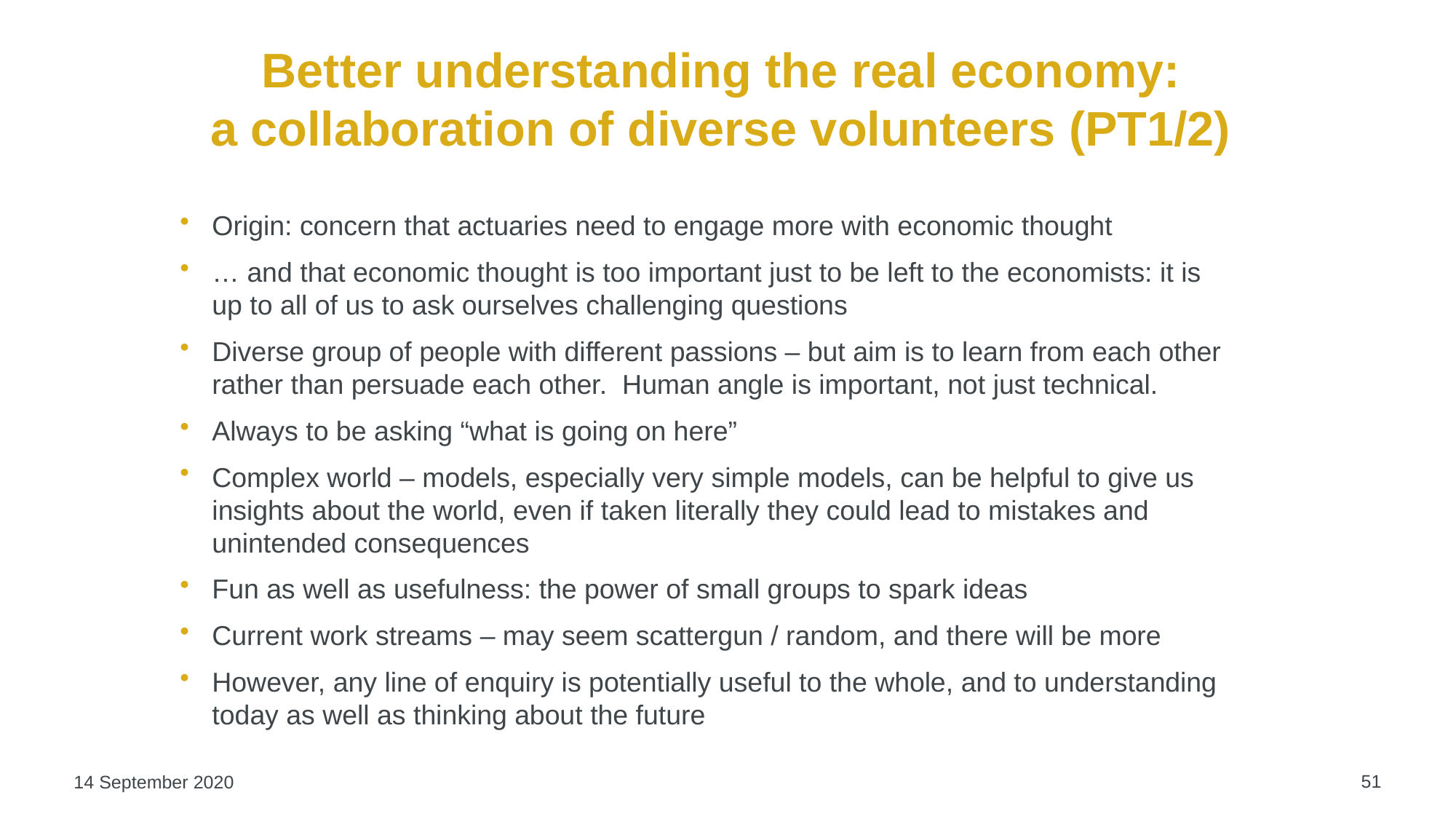

# Better understanding the real economy: a collaboration of diverse volunteers (PT1/2)
Origin: concern that actuaries need to engage more with economic thought
… and that economic thought is too important just to be left to the economists: it is up to all of us to ask ourselves challenging questions
Diverse group of people with different passions – but aim is to learn from each other rather than persuade each other.  Human angle is important, not just technical.
Always to be asking “what is going on here”
Complex world – models, especially very simple models, can be helpful to give us insights about the world, even if taken literally they could lead to mistakes and unintended consequences
Fun as well as usefulness: the power of small groups to spark ideas
Current work streams – may seem scattergun / random, and there will be more
However, any line of enquiry is potentially useful to the whole, and to understanding today as well as thinking about the future
51
14 September 2020